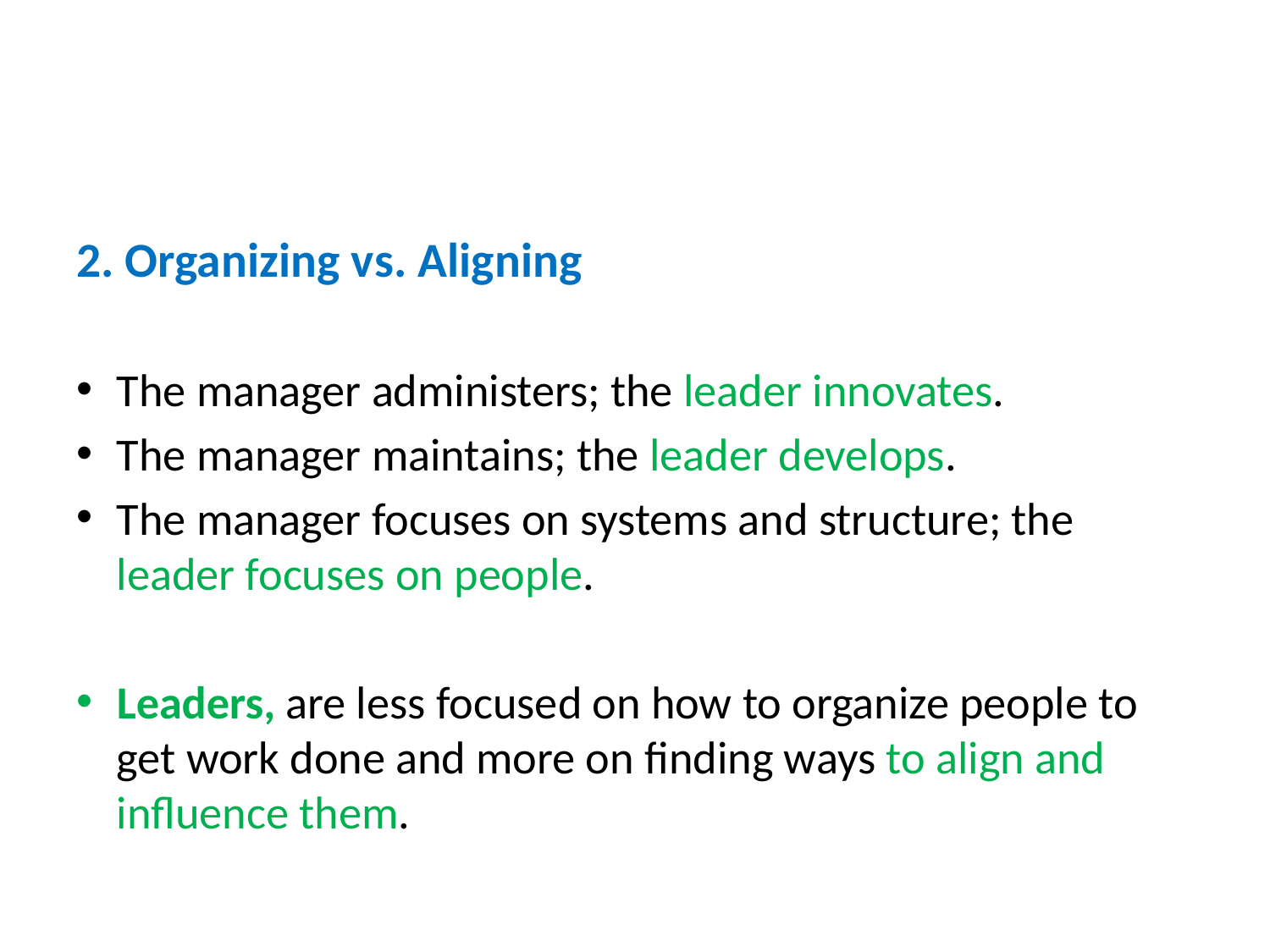

#
2. Organizing vs. Aligning

The manager administers; the leader innovates.
The manager maintains; the leader develops.
The manager focuses on systems and structure; the leader focuses on people.

Leaders, are less focused on how to organize people to get work done and more on finding ways to align and influence them.